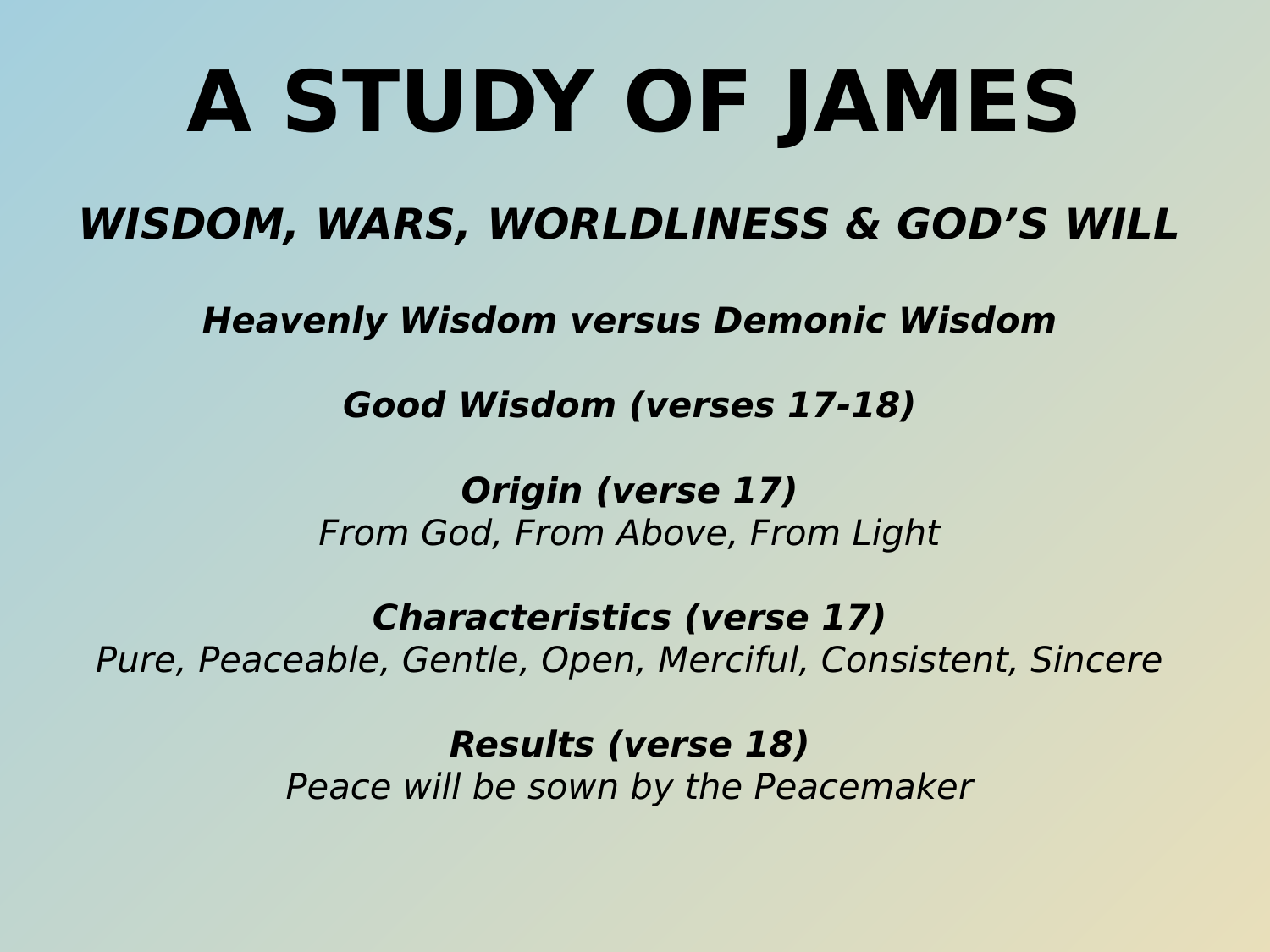

# A Study of James
WISDOM, WARS, WORLDLINESS & GOD’S WILL

Heavenly Wisdom versus Demonic Wisdom

Good Wisdom (verses 17-18)

Origin (verse 17)
From God, From Above, From Light

Characteristics (verse 17)
Pure, Peaceable, Gentle, Open, Merciful, Consistent, Sincere

Results (verse 18)
Peace will be sown by the Peacemaker